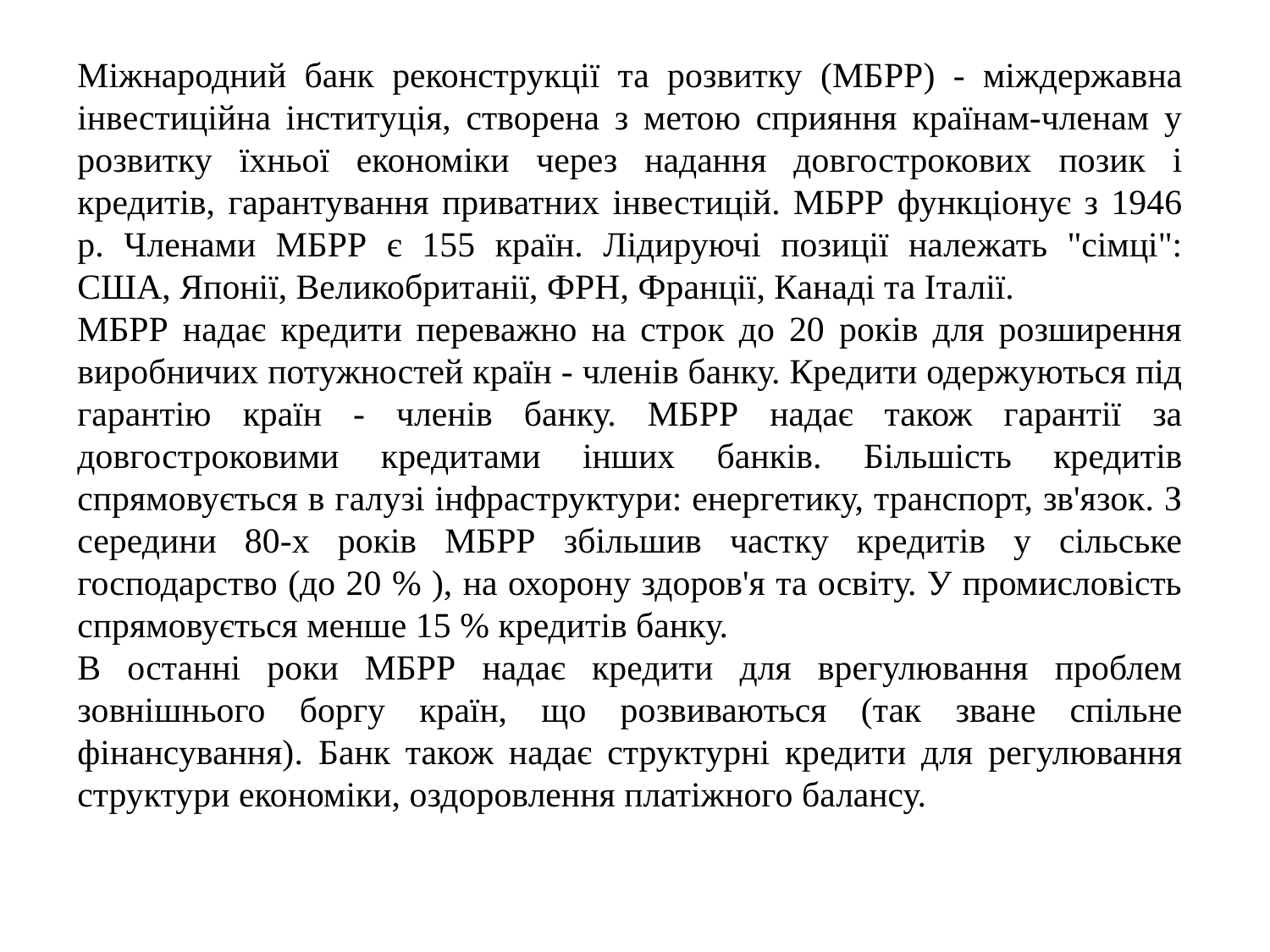

Міжнародний банк реконструкції та розвитку (МБРР) - міждержавна інвестиційна інституція, створена з метою сприяння країнам-членам у розвитку їхньої економіки через надання довгострокових позик і кредитів, гарантування приватних інвестицій. МБРР функціонує з 1946 р. Членами МБРР є 155 країн. Лідируючі позиції належать "сімці": США, Японії, Великобританії, ФРН, Франції, Канаді та Італії.
МБРР надає кредити переважно на строк до 20 років для розширення виробничих потужностей країн - членів банку. Кредити одержуються під гарантію країн - членів банку. МБРР надає також гарантії за довгостроковими кредитами інших банків. Більшість кредитів спрямовується в галузі інфраструктури: енергетику, транспорт, зв'язок. З середини 80-х років МБРР збільшив частку кредитів у сільське господарство (до 20 % ), на охорону здоров'я та освіту. У промисловість спрямовується менше 15 % кредитів банку.
В останні роки МБРР надає кредити для врегулювання проблем зовнішнього боргу країн, що розвиваються (так зване спільне фінансування). Банк також надає структурні кредити для регулювання структури економіки, оздоровлення платіжного балансу.